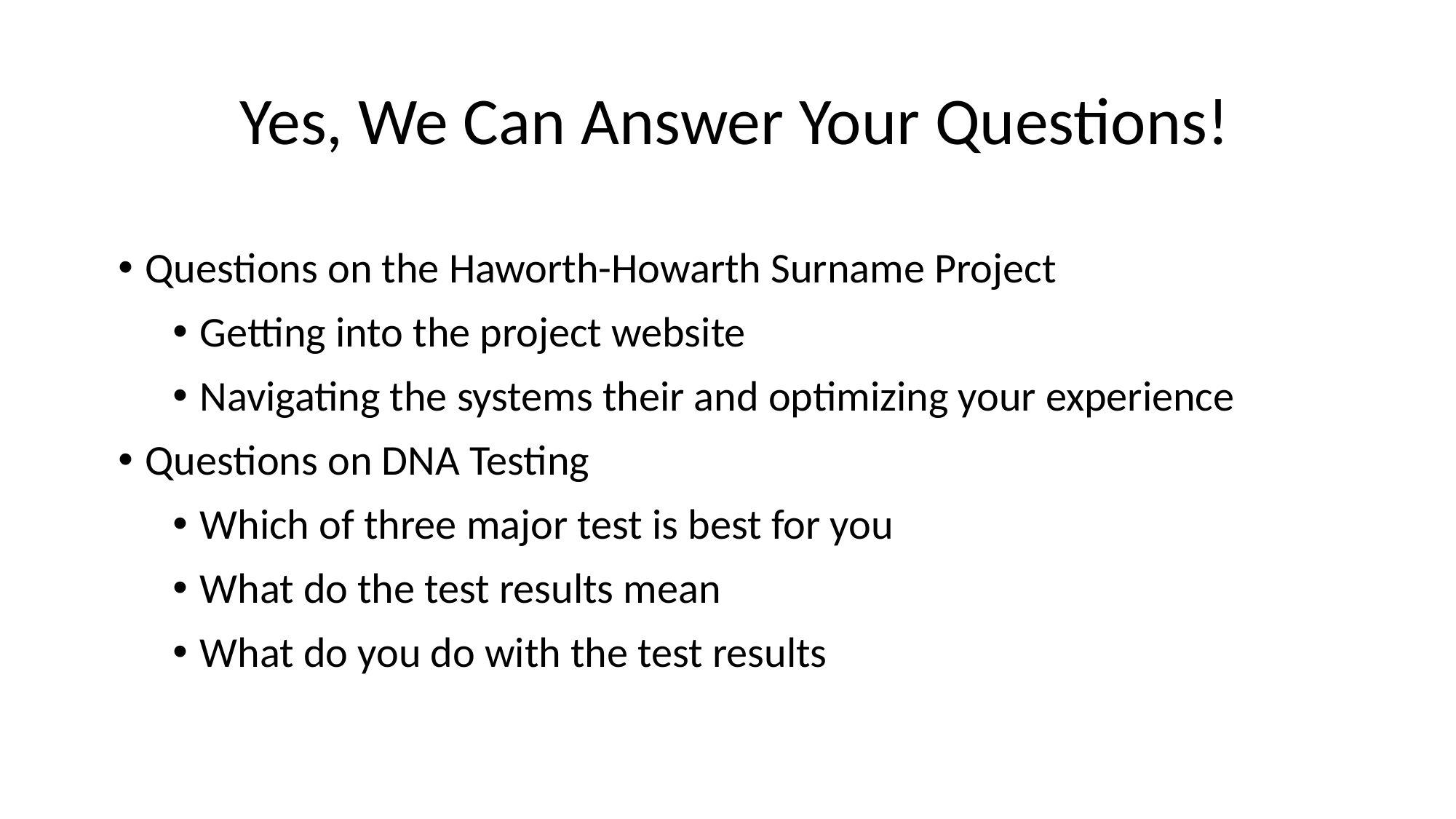

# Yes, We Can Answer Your Questions!

Questions on the Haworth-Howarth Surname Project
Getting into the project website
Navigating the systems their and optimizing your experience
Questions on DNA Testing
Which of three major test is best for you
What do the test results mean
What do you do with the test results